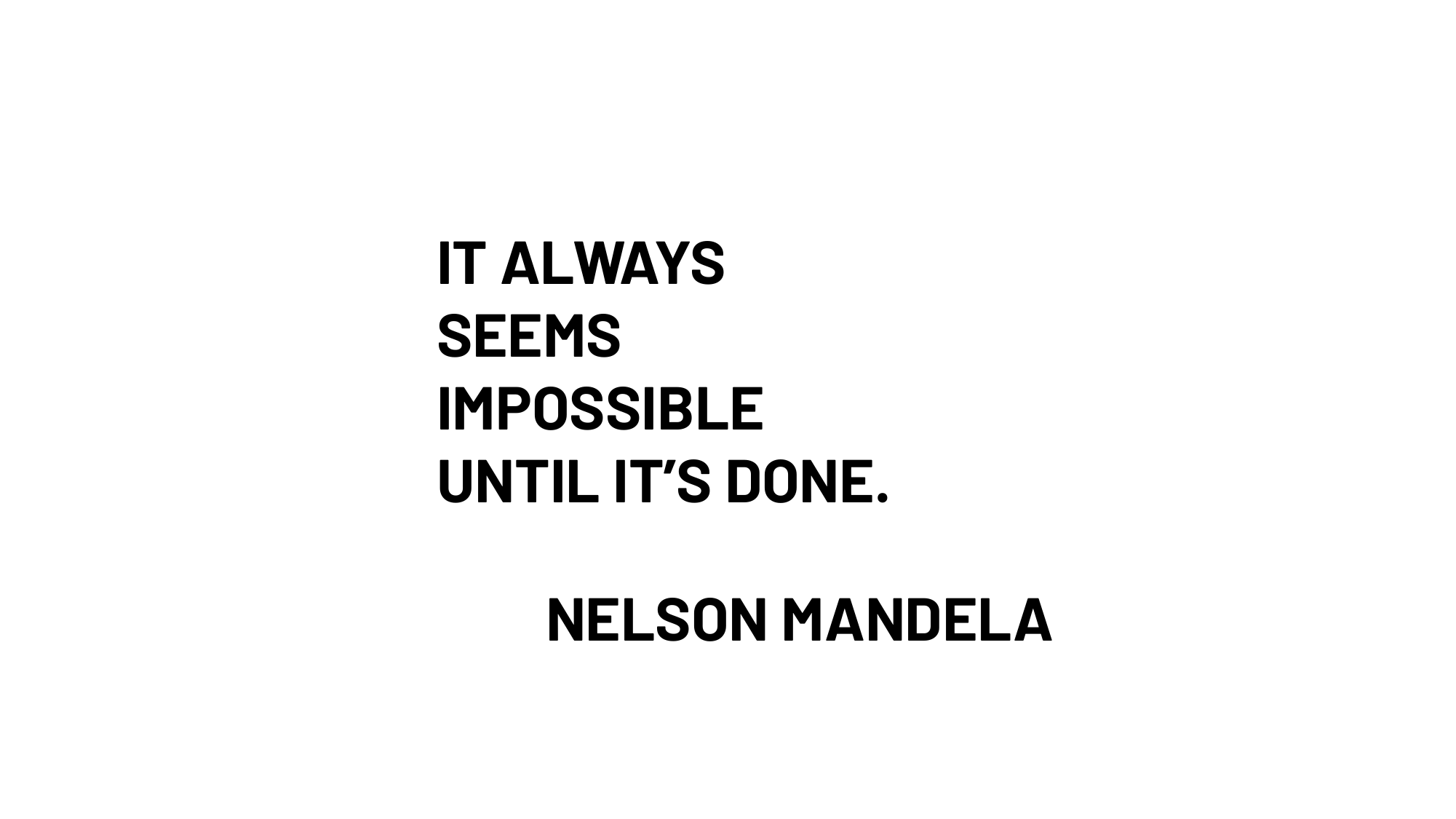

IT ALWAYS
		SEEMS
		IMPOSSIBLE
		UNTIL IT’S DONE.

			NELSON MANDELA